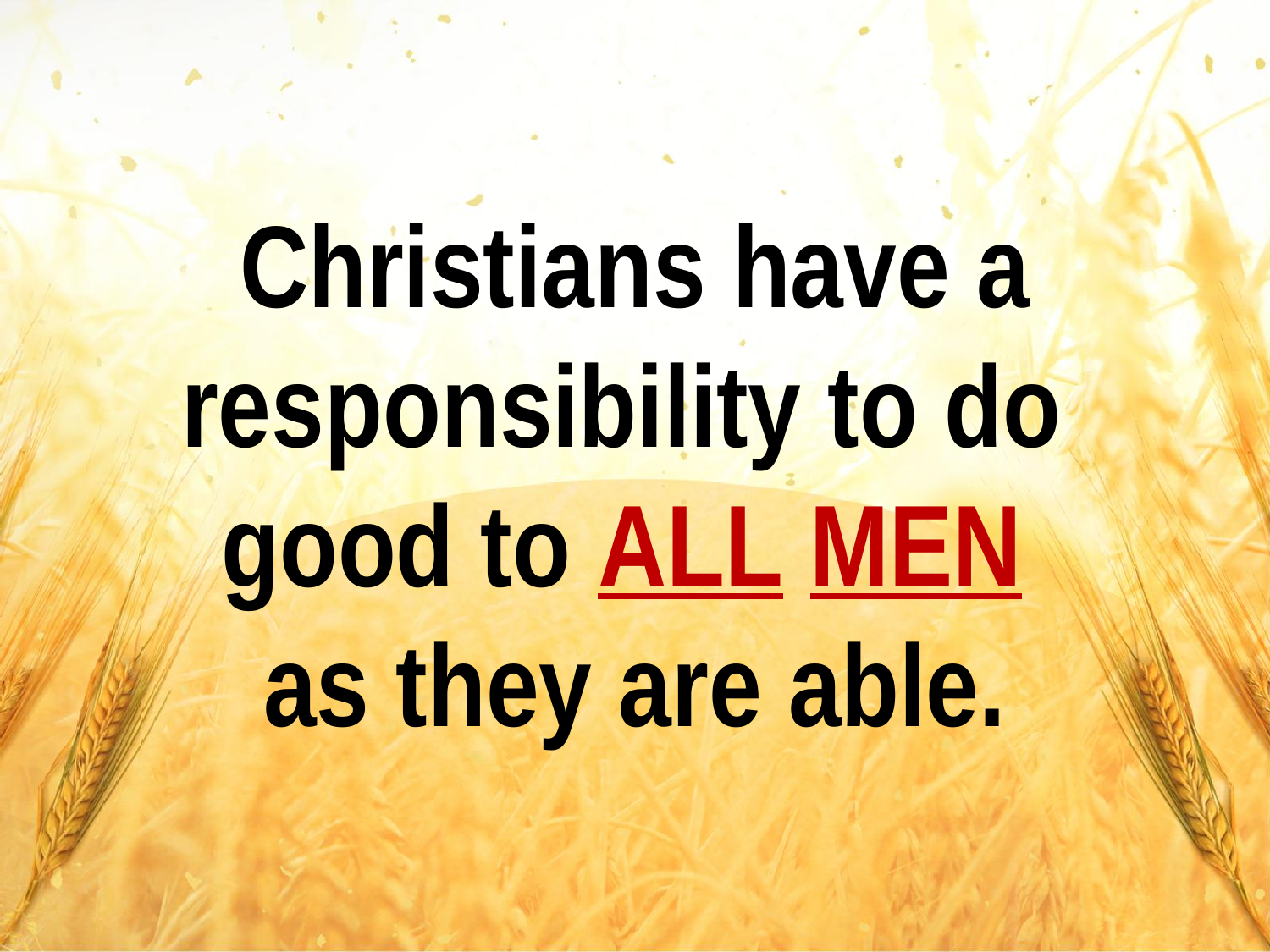

Christians have a responsibility to do
good to ALL MEN
as they are able.